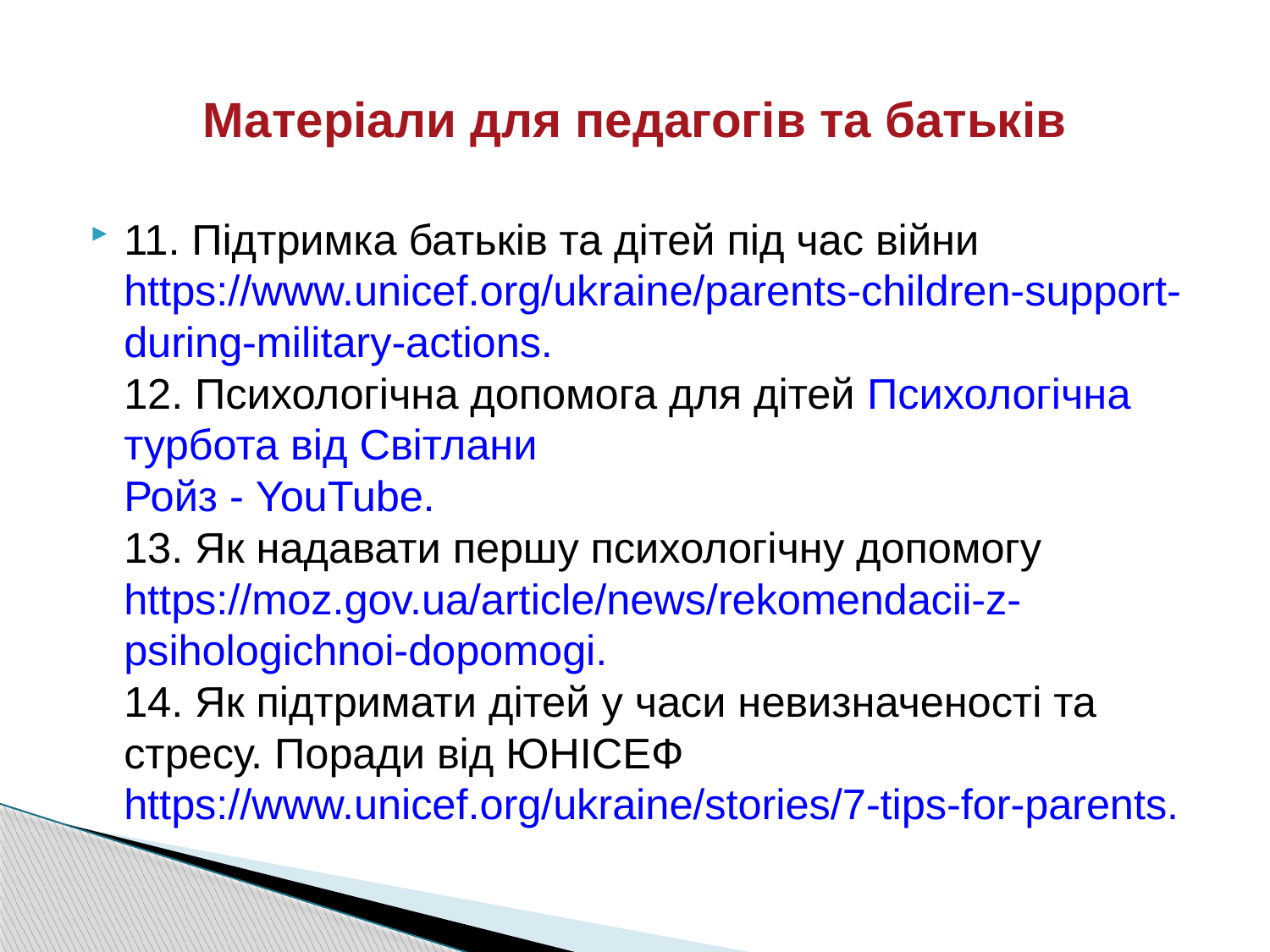

# Матеріали для педагогів та батьків
11. Підтримка батьків та дітей під час війни
https://www.unicef.org/ukraine/parents-children-support-during-military-actions.
12. Психологічна допомога для дітей Психологічна турбота від Світлани
Ройз - YouTube.
13. Як надавати першу психологічну допомогу
https://moz.gov.ua/article/news/rekomendacii-z-psihologichnoi-dopomogi.
14. Як підтримати дітей у часи невизначеності та стресу. Поради від ЮНІСЕФ https://www.unicef.org/ukraine/stories/7-tips-for-parents.